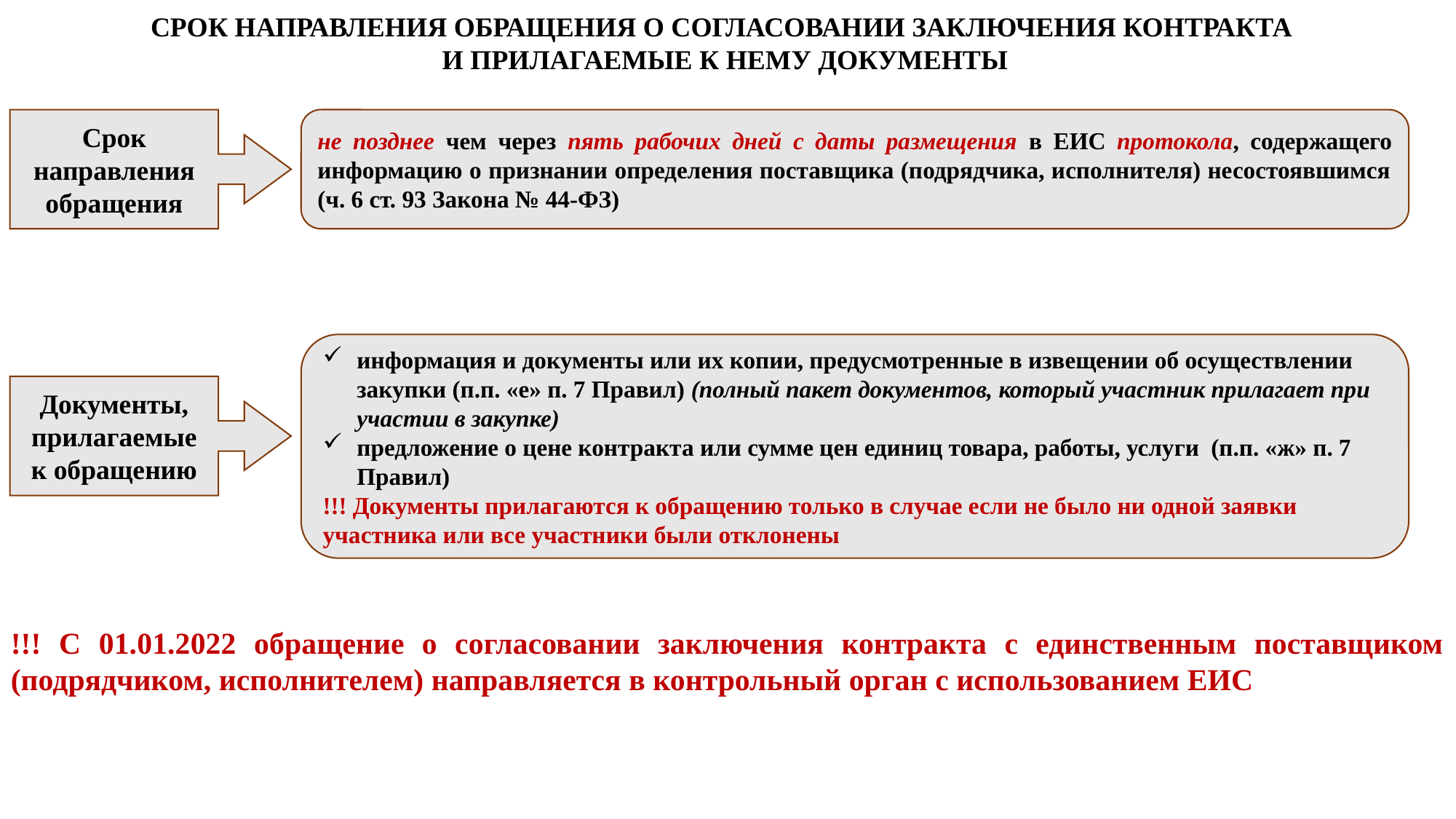

# СРОК НАПРАВЛЕНИЯ ОБРАЩЕНИЯ О СОГЛАСОВАНИИ ЗАКЛЮЧЕНИЯ КОНТРАКТА И ПРИЛАГАЕМЫЕ К НЕМУ ДОКУМЕНТЫ
Срок направления обращения
не позднее чем через пять рабочих дней с даты размещения в ЕИС протокола, содержащего информацию о признании определения поставщика (подрядчика, исполнителя) несостоявшимся (ч. 6 ст. 93 Закона № 44-ФЗ)
информация и документы или их копии, предусмотренные в извещении об осуществлении закупки (п.п. «е» п. 7 Правил) (полный пакет документов, который участник прилагает при участии в закупке)
предложение о цене контракта или сумме цен единиц товара, работы, услуги  (п.п. «ж» п. 7 Правил)
!!! Документы прилагаются к обращению только в случае если не было ни одной заявки участника или все участники были отклонены
Документы, прилагаемые к обращению

!!! С 01.01.2022 обращение о согласовании заключения контракта с единственным поставщиком (подрядчиком, исполнителем) направляется в контрольный орган с использованием ЕИС